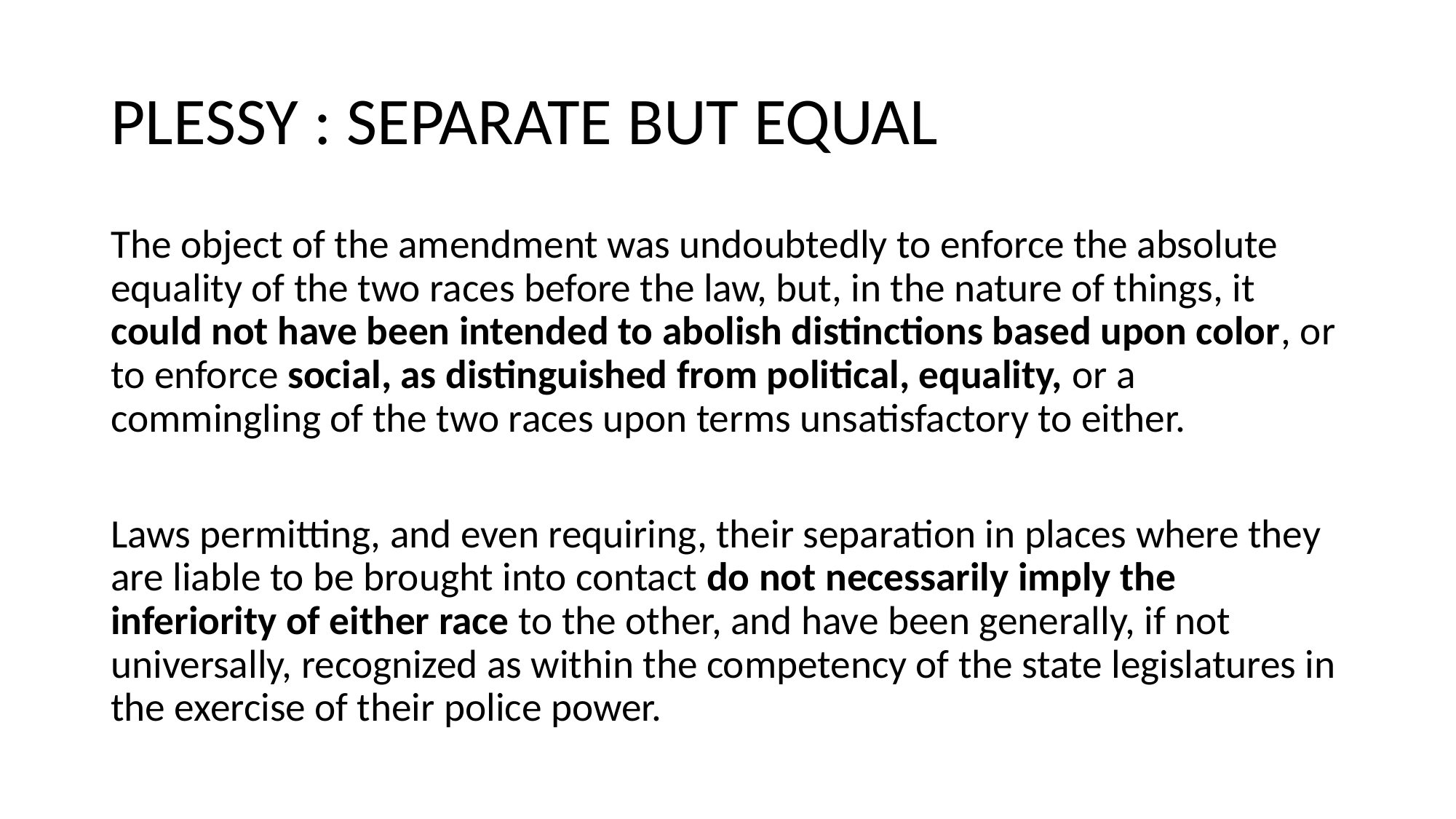

# PLESSY : SEPARATE BUT EQUAL
The object of the amendment was undoubtedly to enforce the absolute equality of the two races before the law, but, in the nature of things, it could not have been intended to abolish distinctions based upon color, or to enforce social, as distinguished from political, equality, or a commingling of the two races upon terms unsatisfactory to either.

Laws permitting, and even requiring, their separation in places where they are liable to be brought into contact do not necessarily imply the inferiority of either race to the other, and have been generally, if not universally, recognized as within the competency of the state legislatures in the exercise of their police power.